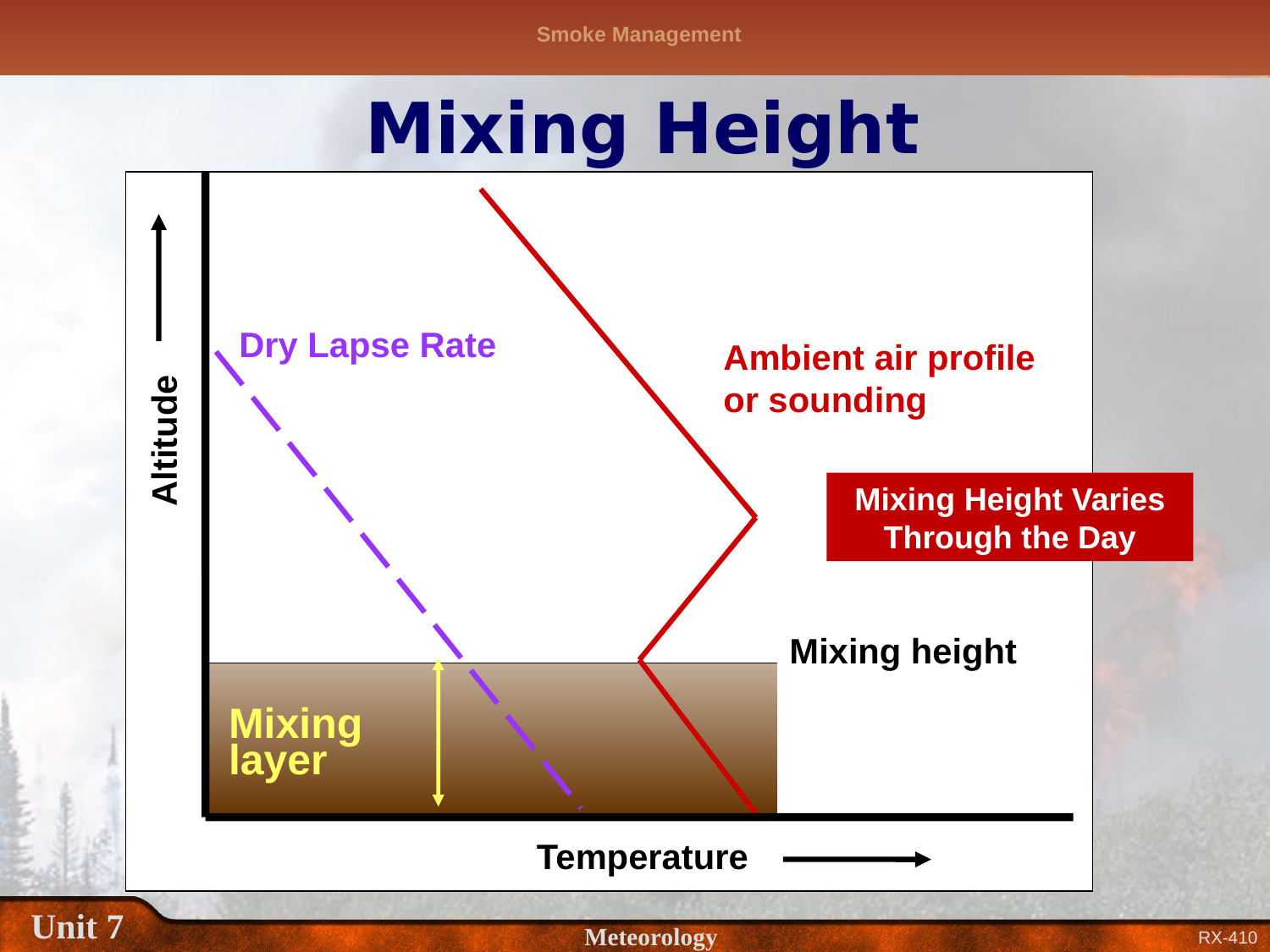

# Mixing Height

Dry Lapse Rate
Ambient air profile
or sounding

Altitude
Mixing Height Varies Through the Day
Mixing height

Mixing
layer
Temperature